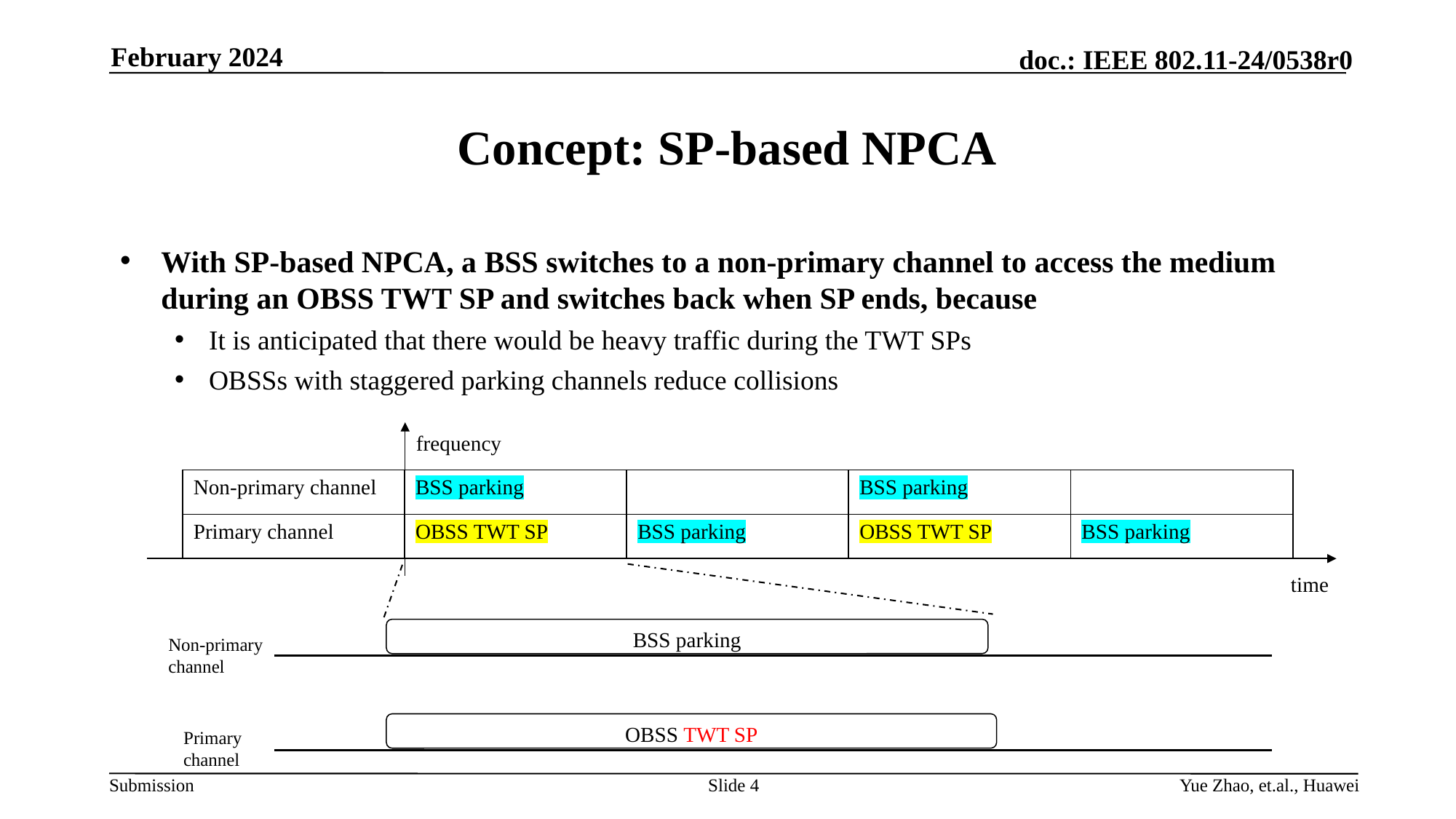

February 2024
# Concept: SP-based NPCA
With SP-based NPCA, a BSS switches to a non-primary channel to access the medium during an OBSS TWT SP and switches back when SP ends, because
It is anticipated that there would be heavy traffic during the TWT SPs
OBSSs with staggered parking channels reduce collisions
frequency
| Non-primary channel | BSS parking |  | BSS parking |  |
| --- | --- | --- | --- | --- |
| Primary channel | OBSS TWT SP | BSS parking | OBSS TWT SP | BSS parking |
time
BSS parking
Non-primary
channel
OBSS TWT SP
Primary
channel
Slide 4
Yue Zhao, et.al., Huawei